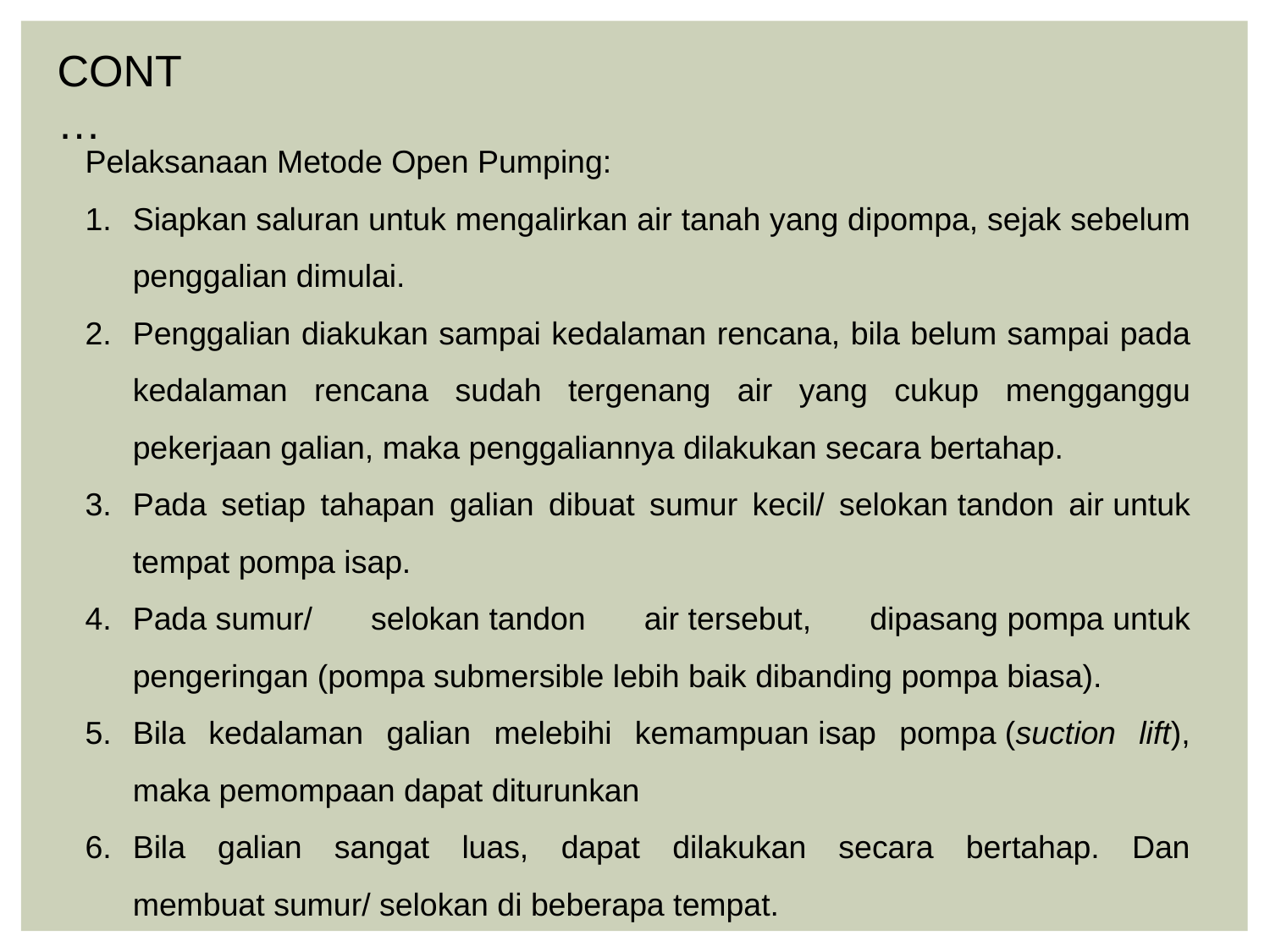

CONT…
Pelaksanaan Metode Open Pumping:
Siapkan saluran untuk mengalirkan air tanah yang dipompa, sejak sebelum penggalian dimulai.
Penggalian diakukan sampai kedalaman rencana, bila belum sampai pada kedalaman rencana sudah tergenang air yang cukup mengganggu pekerjaan galian, maka penggaliannya dilakukan secara bertahap.
Pada setiap tahapan galian dibuat sumur kecil/ selokan tandon air untuk tempat pompa isap.
Pada sumur/ selokan tandon air tersebut, dipasang pompa untuk pengeringan (pompa submersible lebih baik dibanding pompa biasa).
Bila kedalaman galian melebihi kemampuan isap pompa (suction lift), maka pemompaan dapat diturunkan
Bila galian sangat luas, dapat dilakukan secara bertahap. Dan membuat sumur/ selokan di beberapa tempat.